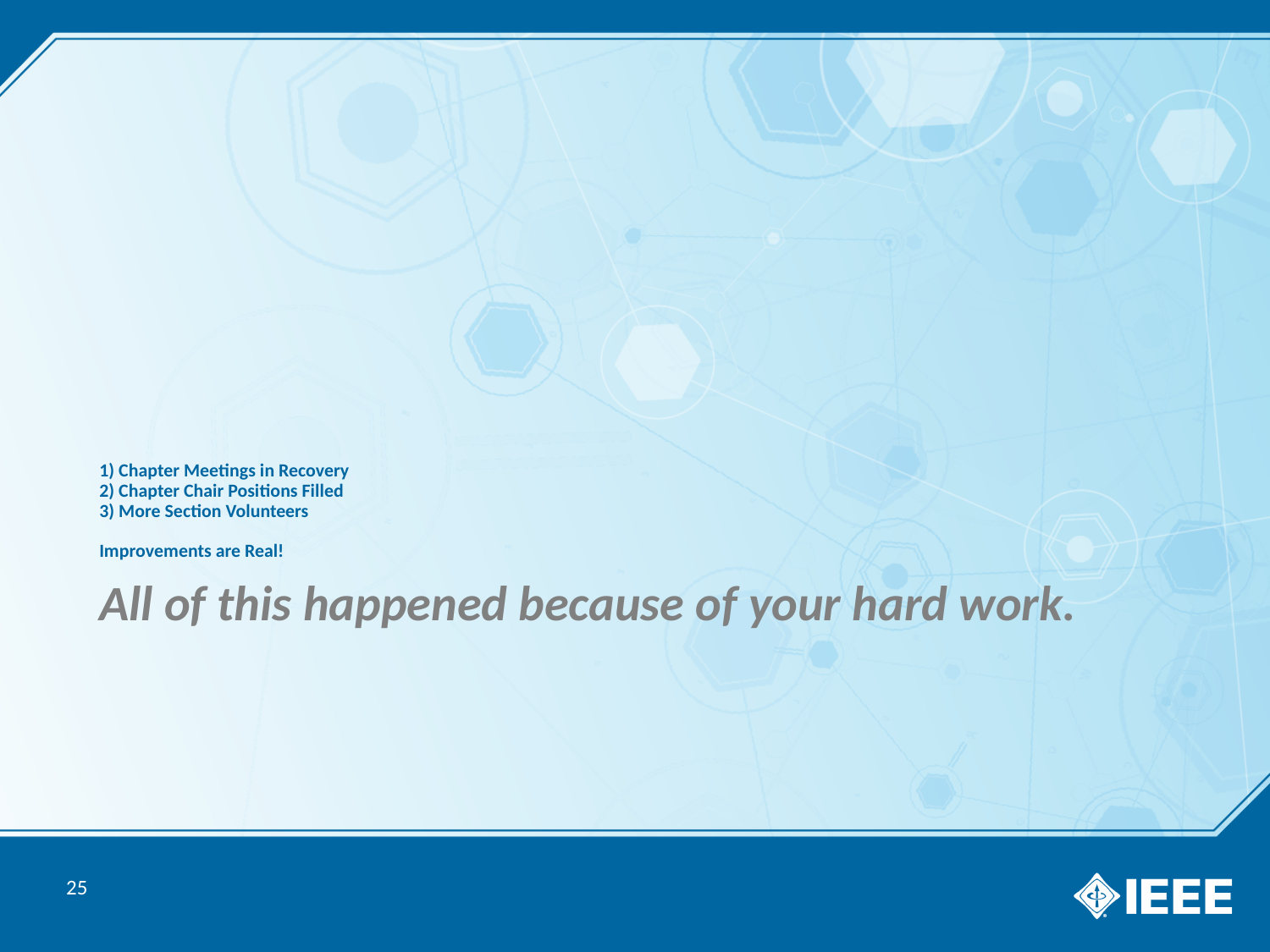

# 1) Chapter Meetings in Recovery 2) Chapter Chair Positions Filled 3) More Section Volunteers Improvements are Real!
All of this happened because of your hard work.
25